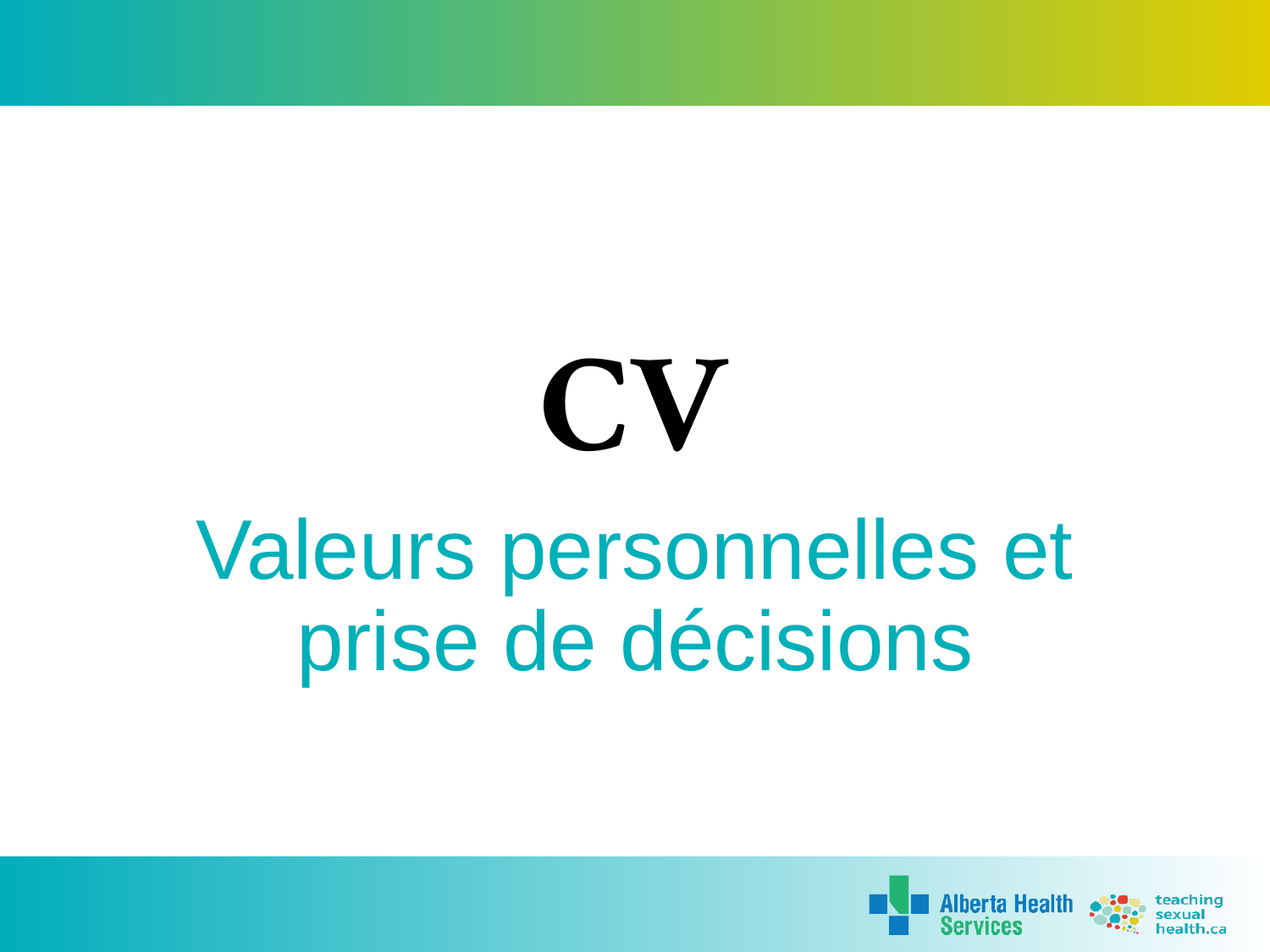

# CV
Valeurs personnelles et prise de décisions